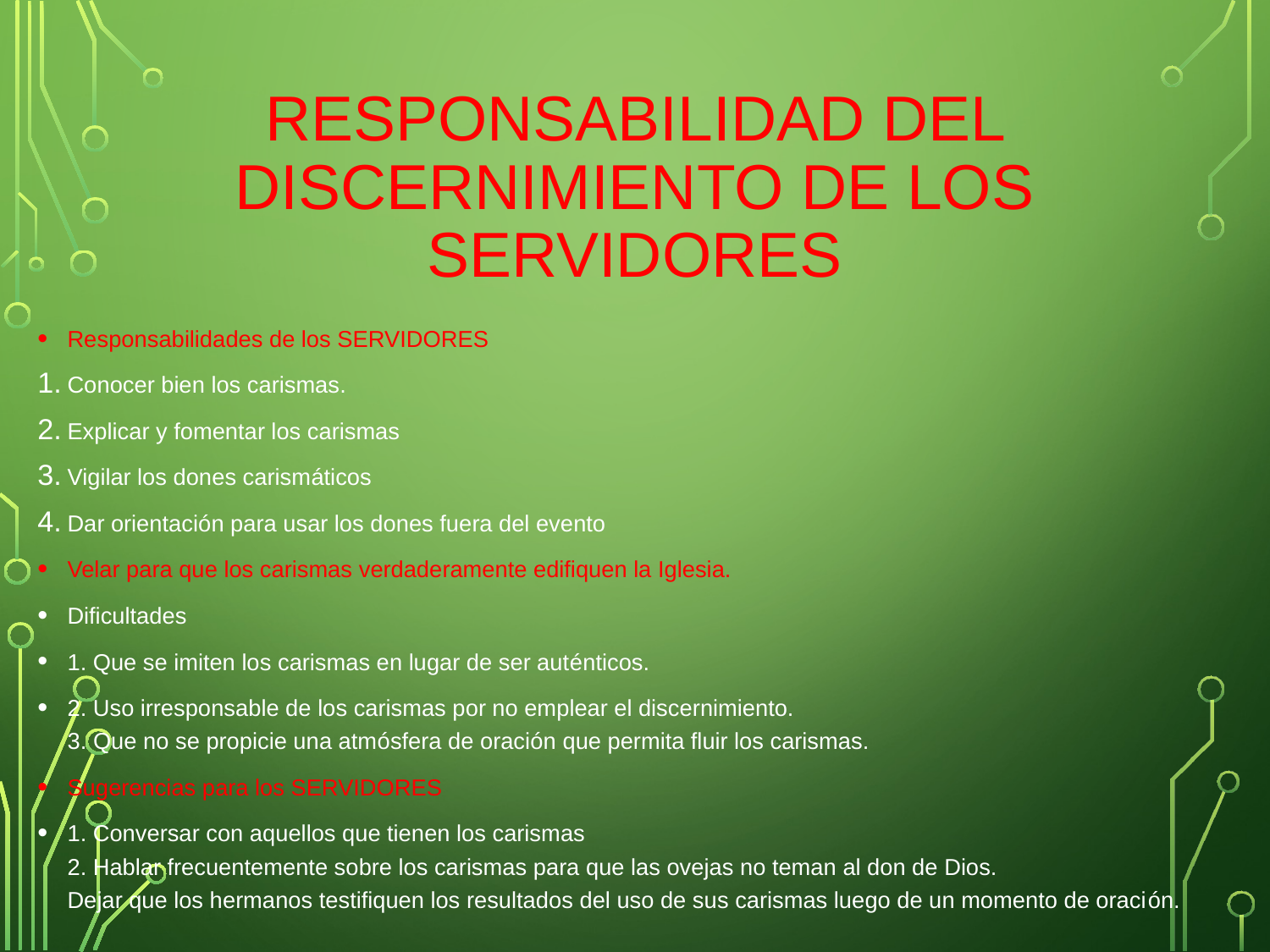

# RESPONSABILIDAD DEL DISCERNIMIENTO DE LOS SERVIDORES
Responsabilidades de los SERVIDORES
Conocer bien los carismas.
Explicar y fomentar los carismas
Vigilar los dones carismáticos
Dar orientación para usar los dones fuera del evento
Velar para que los carismas verdaderamente edifiquen la Iglesia.
Dificultades
1. Que se imiten los carismas en lugar de ser auténticos.
2. Uso irresponsable de los carismas por no emplear el discernimiento.
3. Que no se propicie una atmósfera de oración que permita fluir los carismas.
Sugerencias para los SERVIDORES
1. Conversar con aquellos que tienen los carismas
2. Hablar frecuentemente sobre los carismas para que las ovejas no teman al don de Dios.
Dejar que los hermanos testifiquen los resultados del uso de sus carismas luego de un momento de oración.